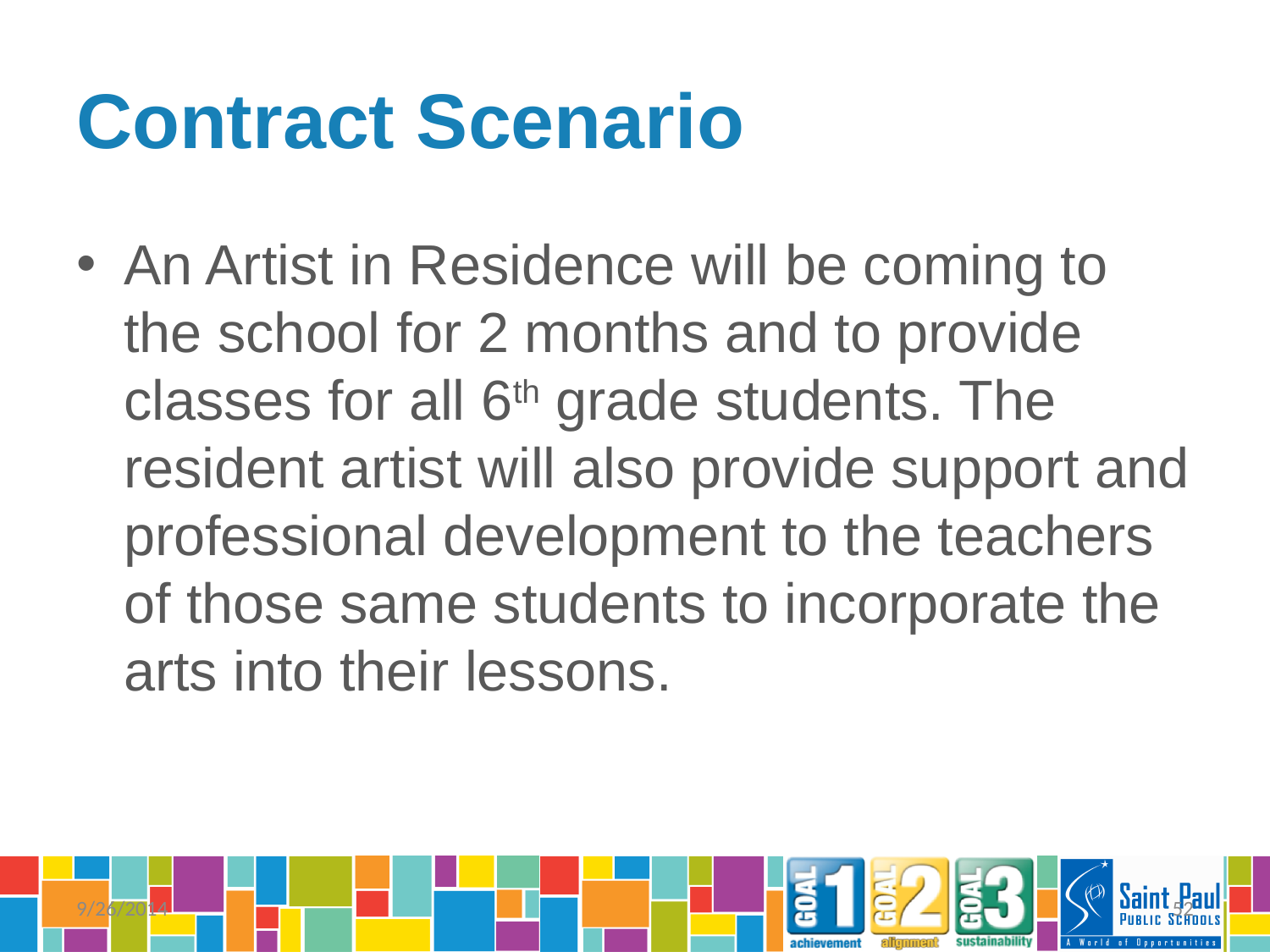

# Contract Scenario
An Artist in Residence will be coming to the school for 2 months and to provide classes for all 6th grade students. The resident artist will also provide support and professional development to the teachers of those same students to incorporate the arts into their lessons.
9/26/2014

52